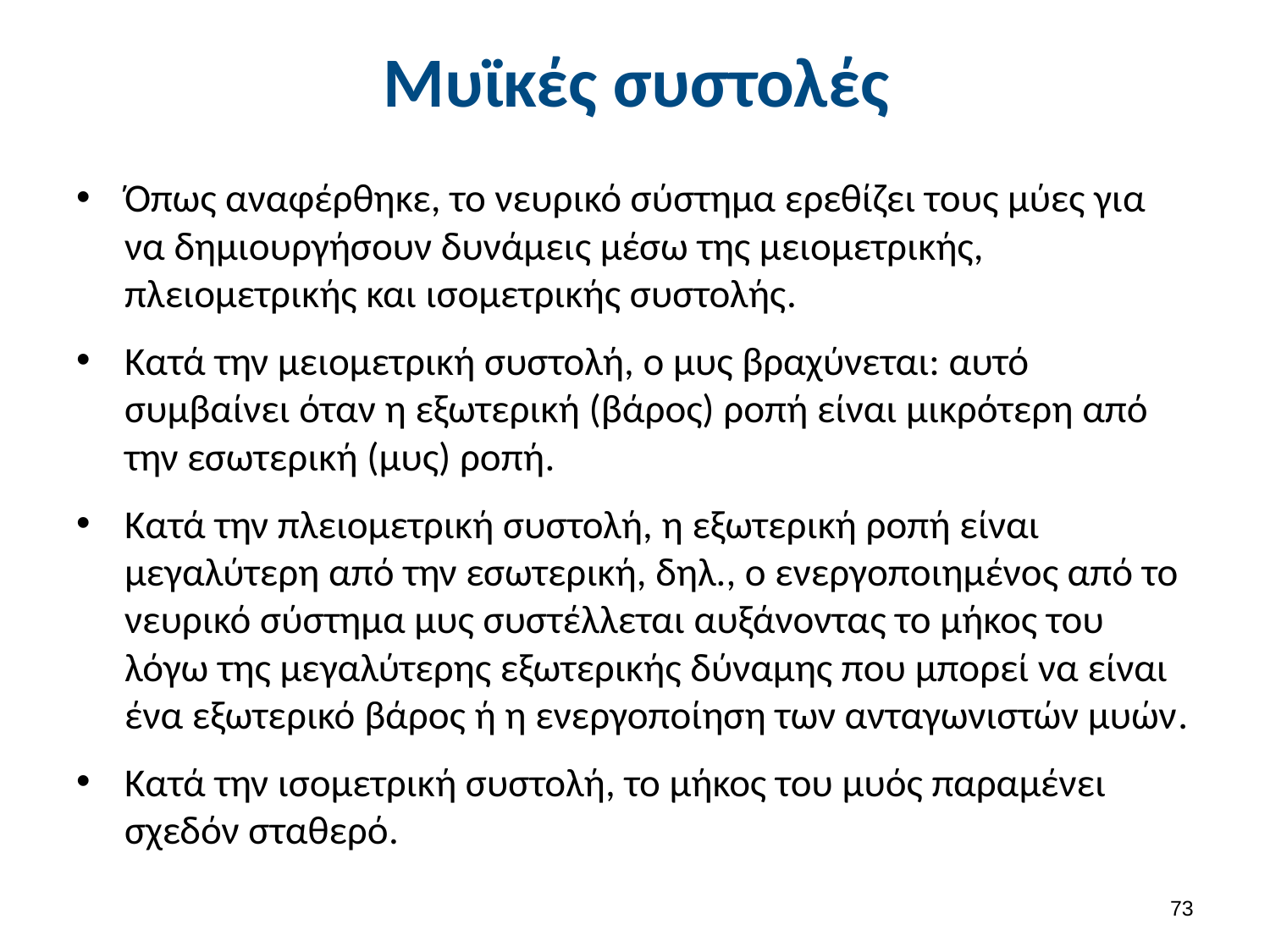

# Μυϊκές συστολές
Όπως αναφέρθηκε, το νευρικό σύστημα ερεθίζει τους μύες για να δημιουργήσουν δυνάμεις μέσω της μειομετρικής, πλειομετρικής και ισομετρικής συστολής.
Κατά την μειομετρική συστολή, ο μυς βραχύνεται: αυτό συμβαίνει όταν η εξωτερική (βάρος) ροπή είναι μικρότερη από την εσωτερική (μυς) ροπή.
Κατά την πλειομετρική συστολή, η εξωτερική ροπή είναι μεγαλύτερη από την εσωτερική, δηλ., ο ενεργοποιημένος από το νευρικό σύστημα μυς συστέλλεται αυξάνοντας το μήκος του λόγω της μεγαλύτερης εξωτερικής δύναμης που μπορεί να είναι ένα εξωτερικό βάρος ή η ενεργοποίηση των ανταγωνιστών μυών.
Κατά την ισομετρική συστολή, το μήκος του μυός παραμένει σχεδόν σταθερό.

73